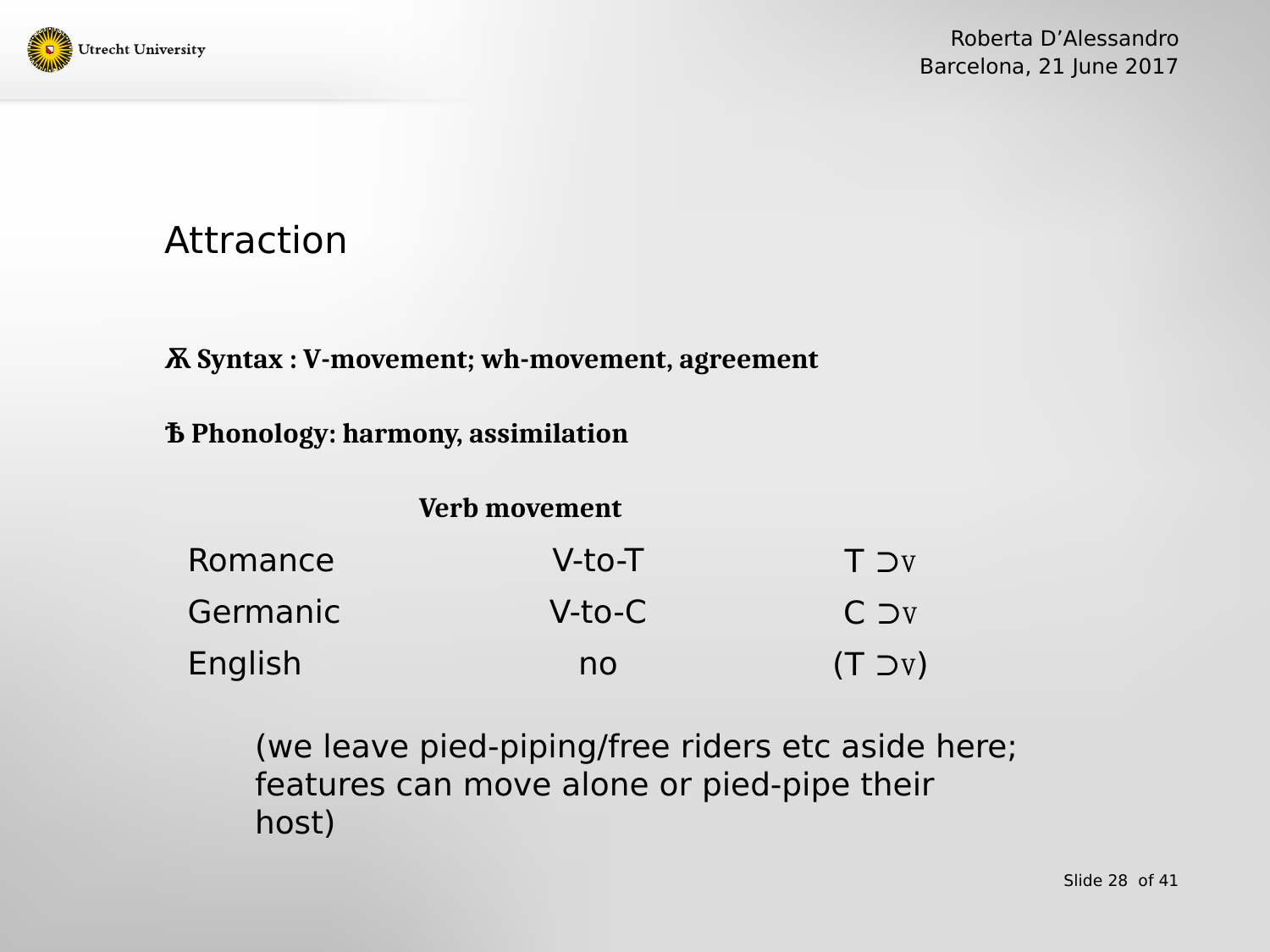

Roberta D’Alessandro
Barcelona, 21 June 2017
# Attraction
Ѫ Syntax : V-movement; wh-movement, agreement

Ѣ Phonology: harmony, assimilation

		Verb movement

| Romance | V-to-T | T ⊃V |
| --- | --- | --- |
| Germanic | V-to-C | C ⊃V |
| English | no | (T ⊃V) |
(we leave pied-piping/free riders etc aside here; features can move alone or pied-pipe their host)
Slide 28  of 41